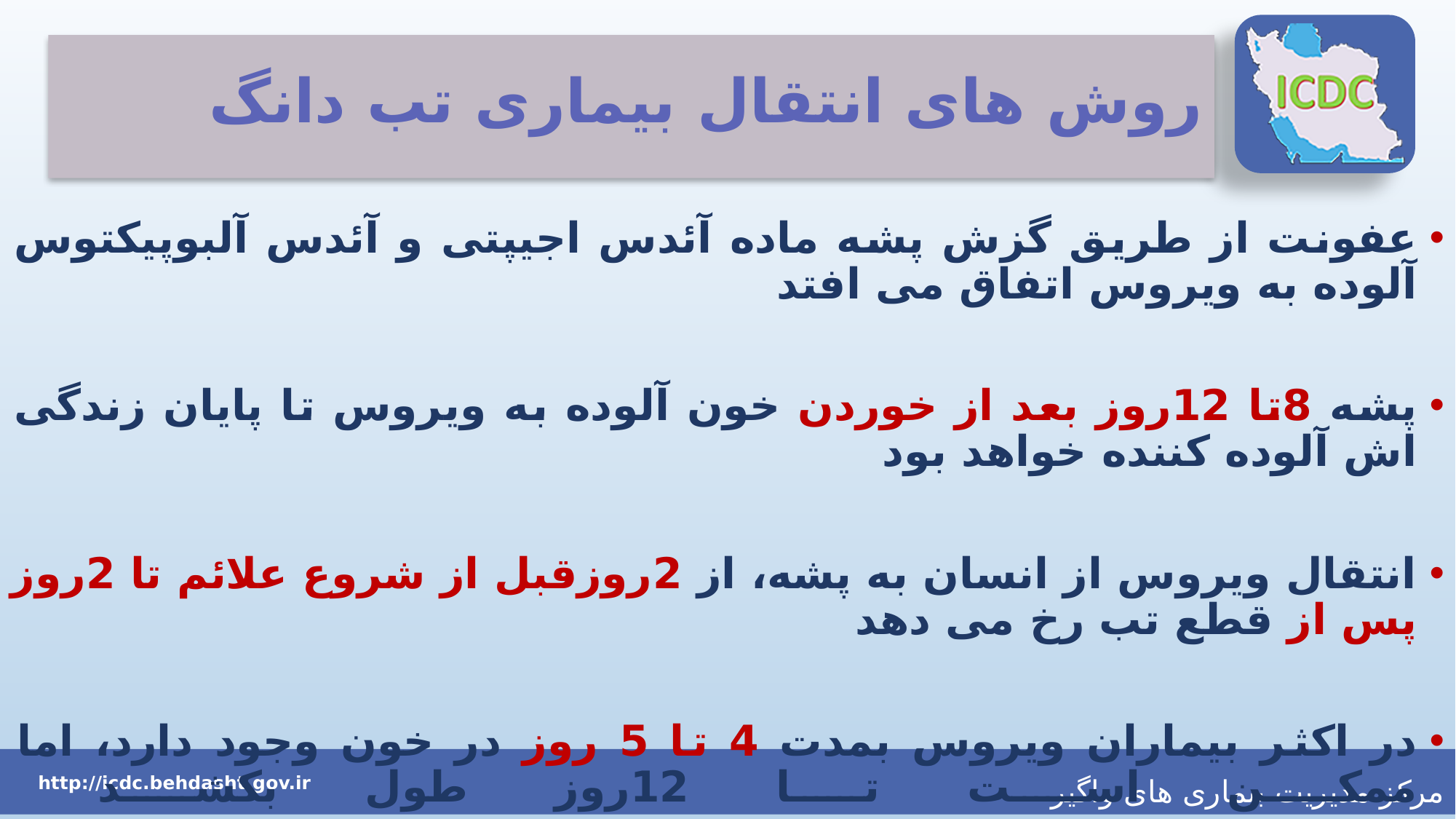

# روش های انتقال بیماری تب دانگ
عفونت از طریق گزش پشه ماده آئدس اجیپتی و آئدس آلبوپیکتوس آلوده به ویروس اتفاق می افتد

پشه 8تا 12روز بعد از خوردن خون آلوده به ویروس تا پایان زندگی اش آلوده کننده خواهد بود

انتقال ویروس از انسان به پشه، از 2روزقبل از شروع علائم تا 2روز پس از قطع تب رخ می دهد

در اکثر بیماران ویروس بمدت 4 تا 5 روز در خون وجود دارد، اما ممکن است تا 12روز طول بکشد